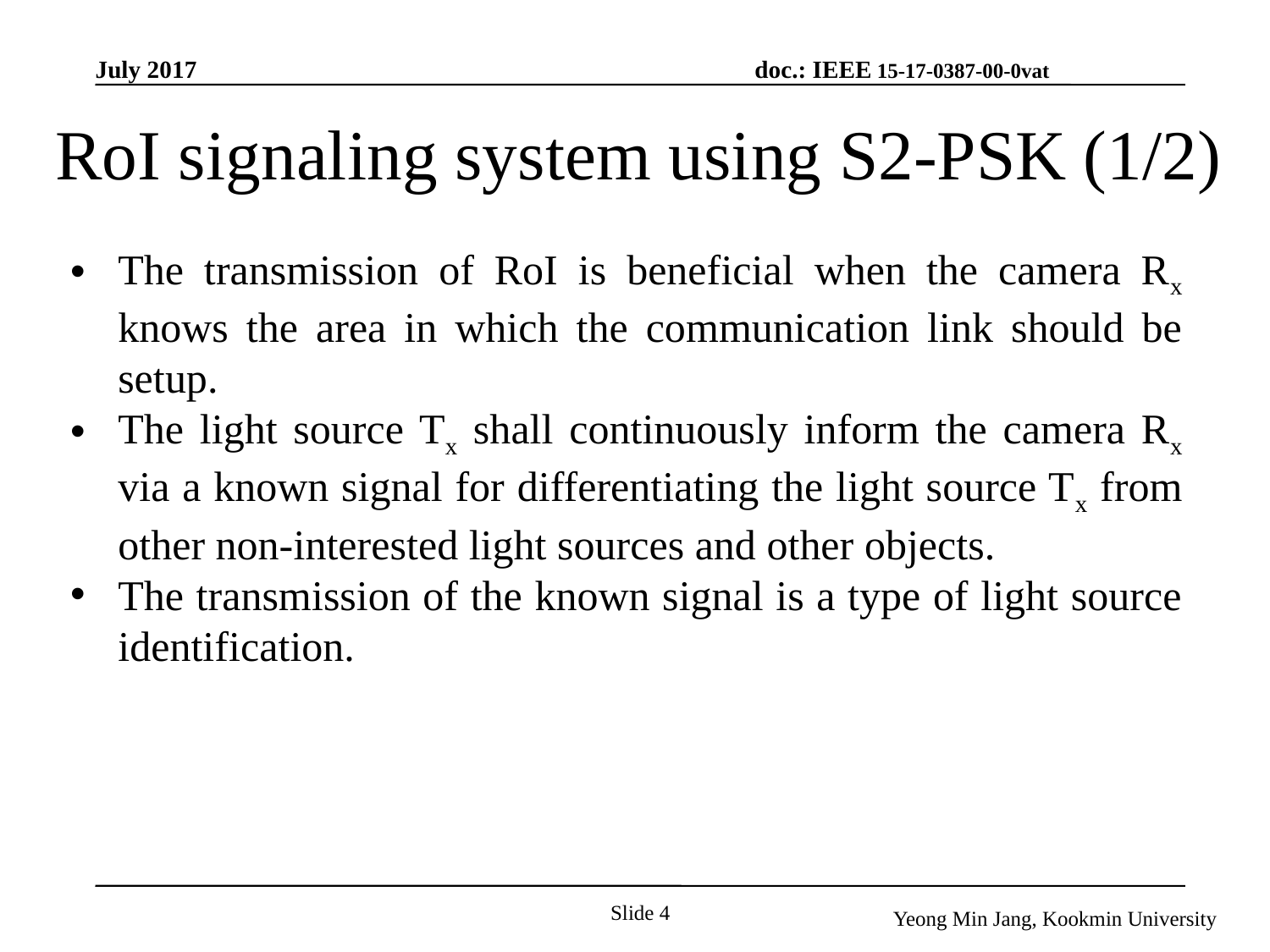

# RoI signaling system using S2-PSK (1/2)
The transmission of RoI is beneficial when the camera Rx knows the area in which the communication link should be setup.
The light source Tx shall continuously inform the camera Rx via a known signal for differentiating the light source Tx from other non-interested light sources and other objects.
The transmission of the known signal is a type of light source identification.
Slide 4